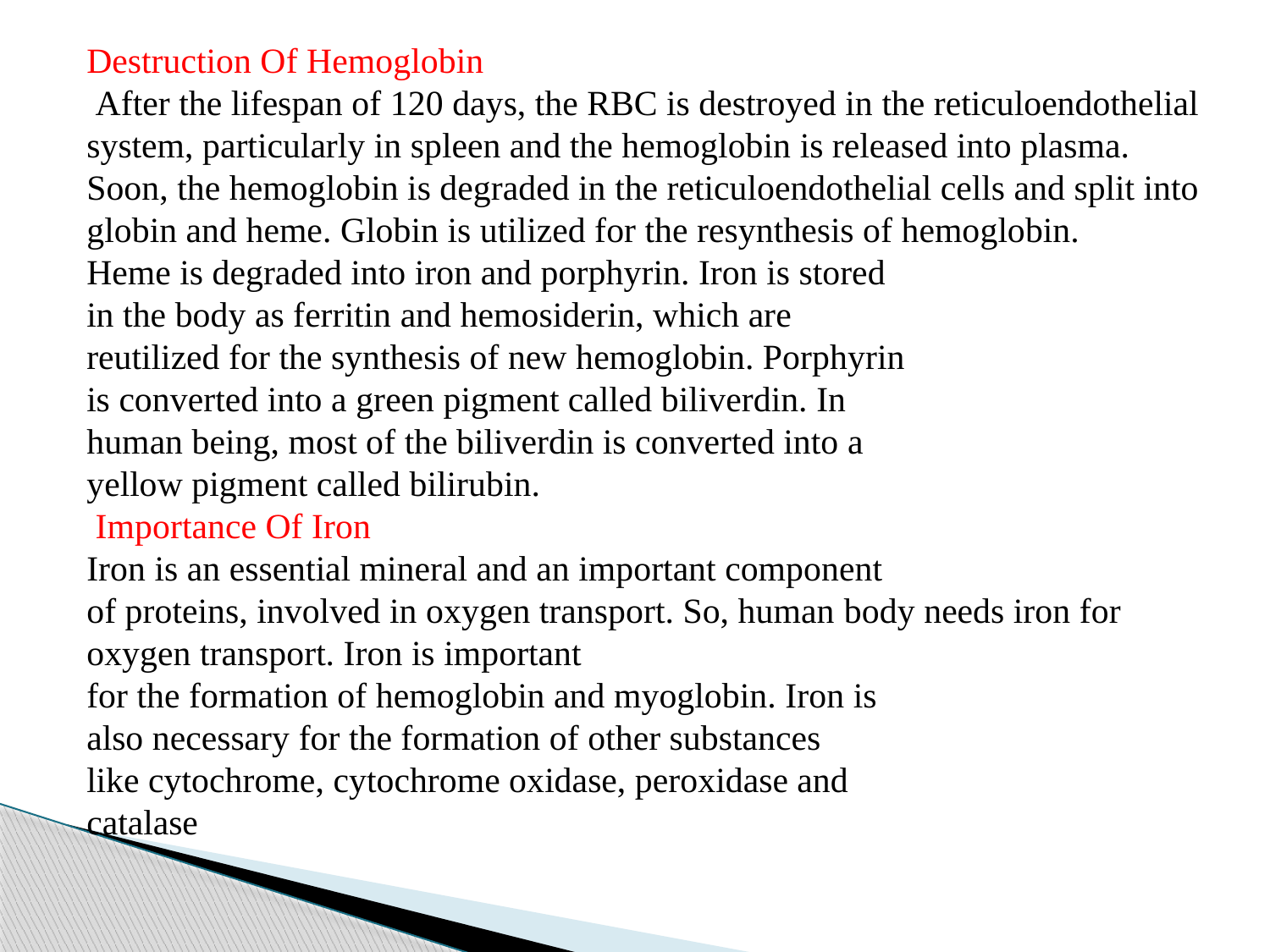

Destruction Of Hemoglobin
 After the lifespan of 120 days, the RBC is destroyed in the reticuloendothelial system, particularly in spleen and the hemoglobin is released into plasma. Soon, the hemoglobin is degraded in the reticuloendothelial cells and split into globin and heme. Globin is utilized for the resynthesis of hemoglobin.
Heme is degraded into iron and porphyrin. Iron is stored
in the body as ferritin and hemosiderin, which are
reutilized for the synthesis of new hemoglobin. Porphyrin
is converted into a green pigment called biliverdin. In
human being, most of the biliverdin is converted into a
yellow pigment called bilirubin.
 Importance Of Iron
Iron is an essential mineral and an important component
of proteins, involved in oxygen transport. So, human body needs iron for oxygen transport. Iron is important
for the formation of hemoglobin and myoglobin. Iron is
also necessary for the formation of other substances
like cytochrome, cytochrome oxidase, peroxidase and
catalase